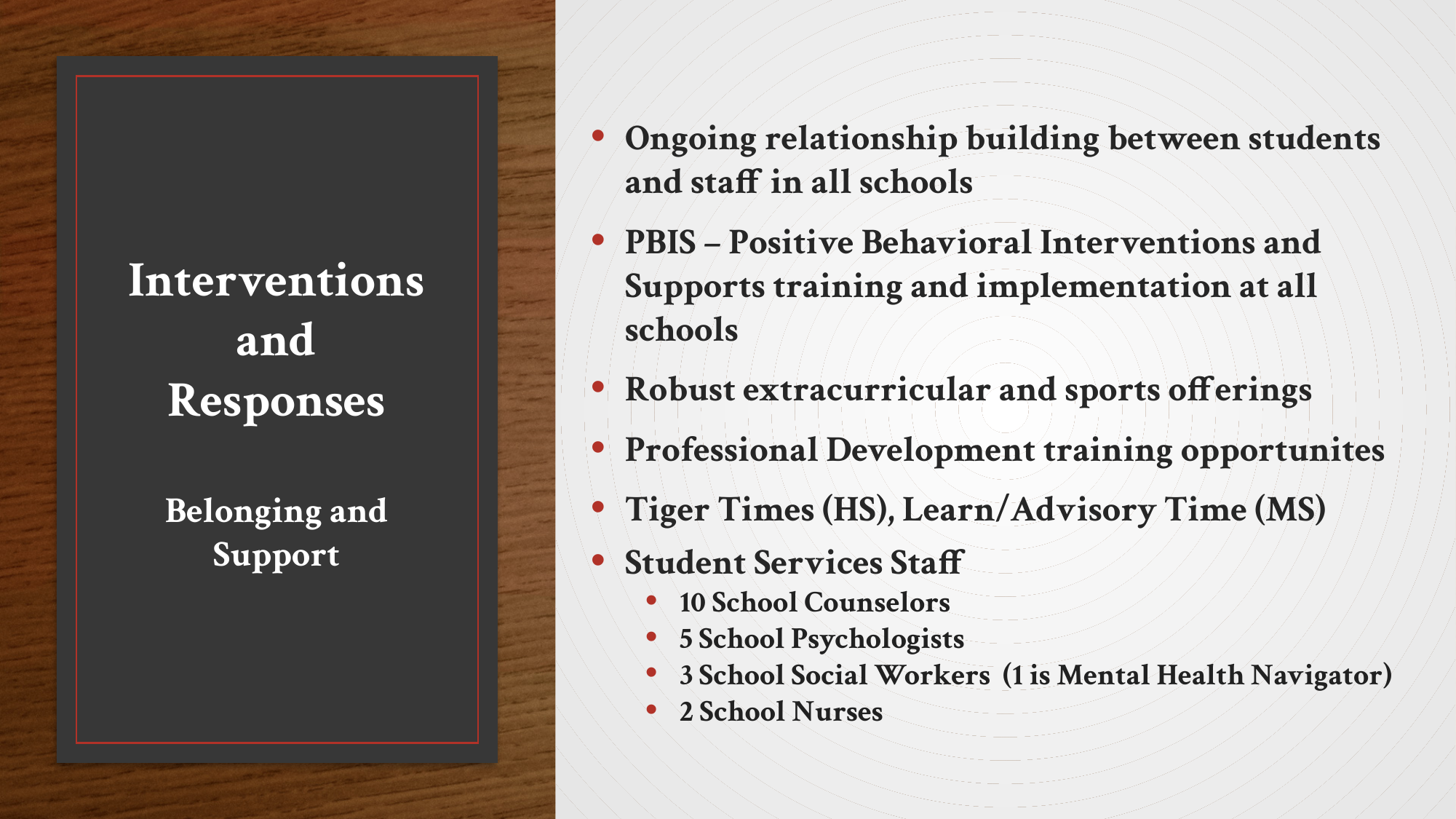

Ongoing relationship building between students and staff in all schools
PBIS – Positive Behavioral Interventions and Supports training and implementation at all schools
Robust extracurricular and sports offerings
Professional Development training opportunites
Tiger Times (HS), Learn/Advisory Time (MS)
Student Services Staff
10 School Counselors
5 School Psychologists
3 School Social Workers  (1 is Mental Health Navigator)
2 School Nurses

# Interventions and Responses Belonging and Support